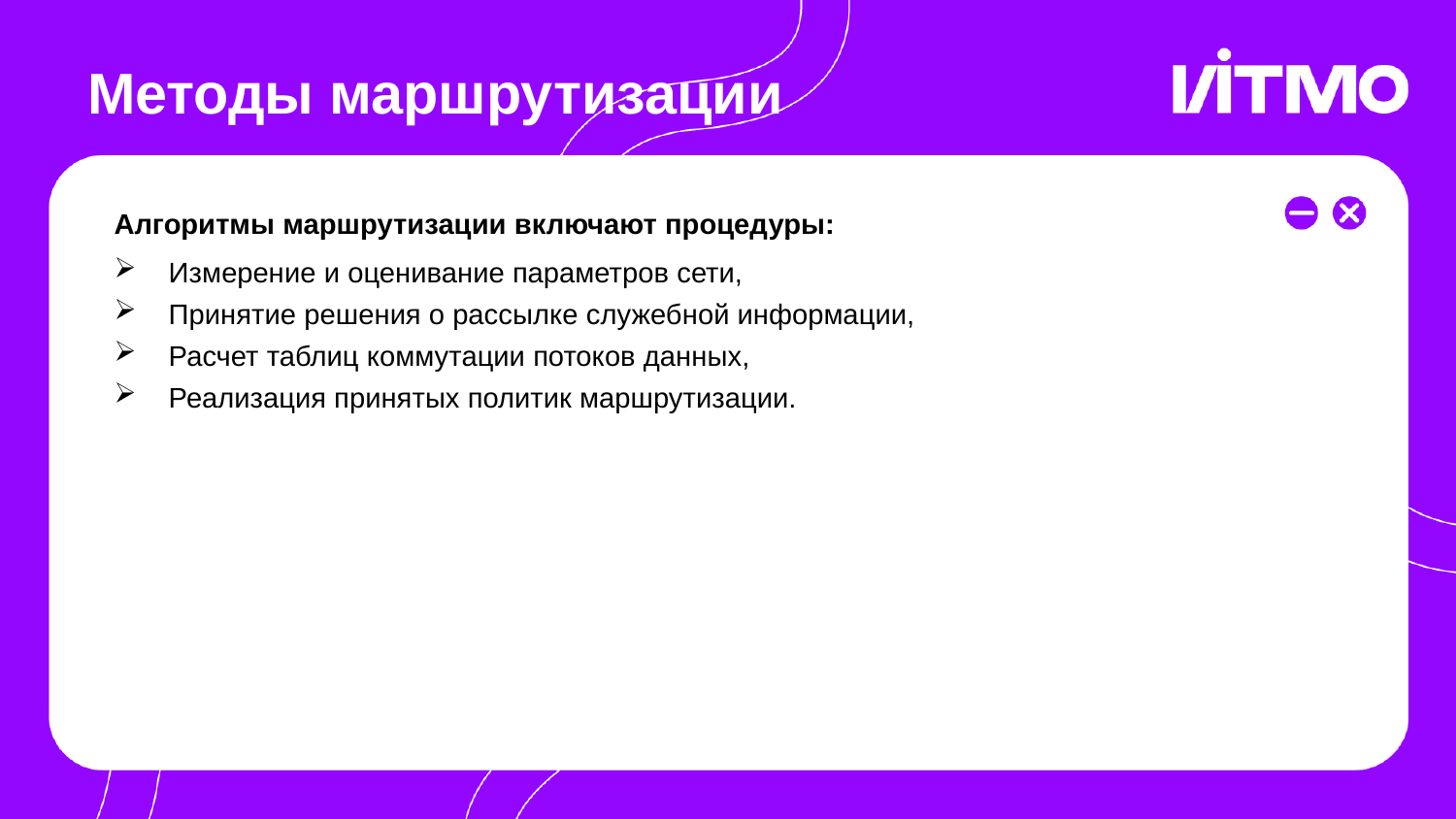

# Методы маршрутизации
Алгоритмы маршрутизации включают процедуры:
Измерение и оценивание параметров сети,
Принятие решения о рассылке служебной информации,
Расчет таблиц коммутации потоков данных,
Реализация принятых политик маршрутизации.